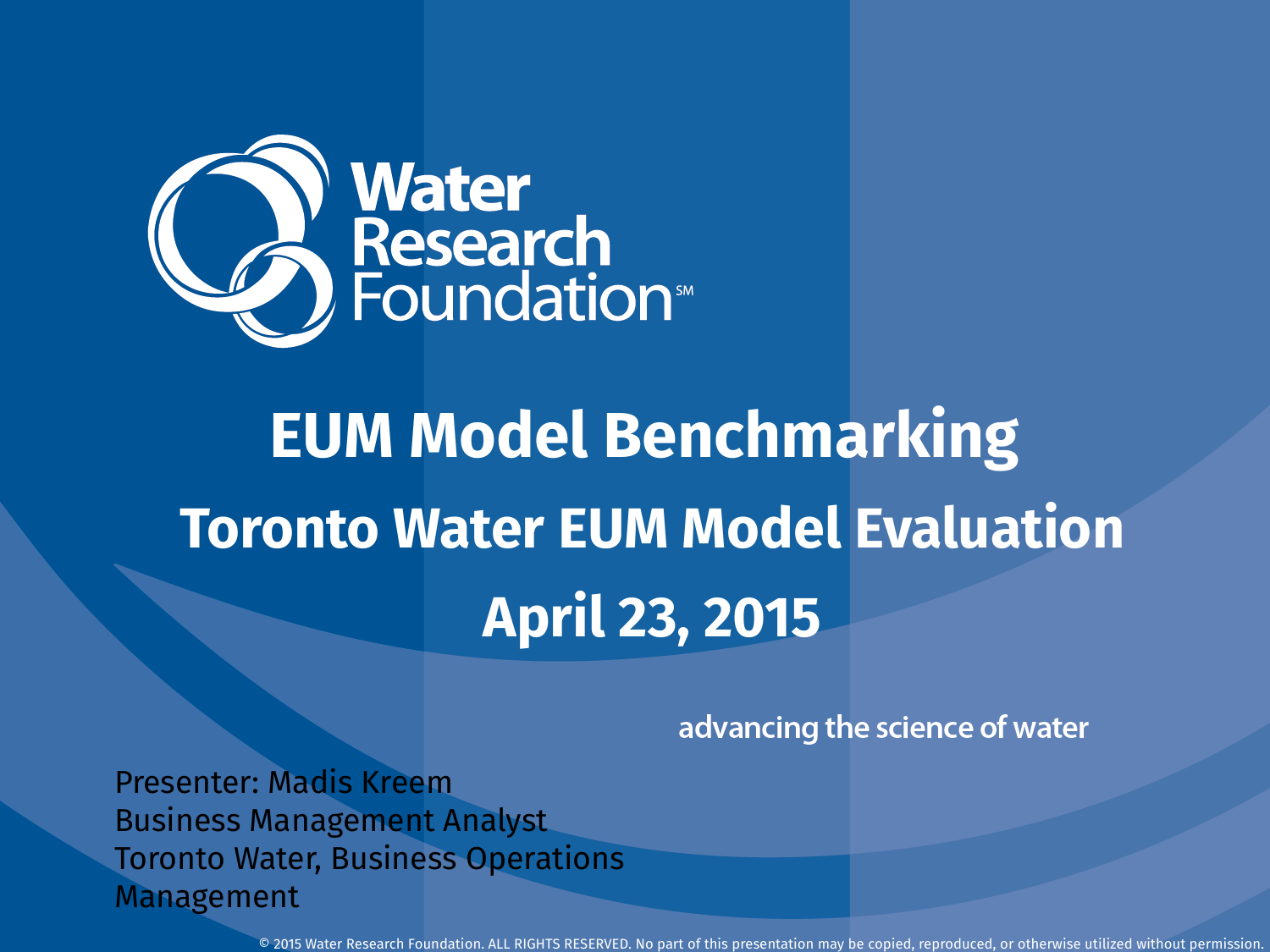

EUM Model Benchmarking
Toronto Water EUM Model Evaluation
April 23, 2015
Presenter: Madis Kreem
Business Management Analyst
Toronto Water, Business Operations Management